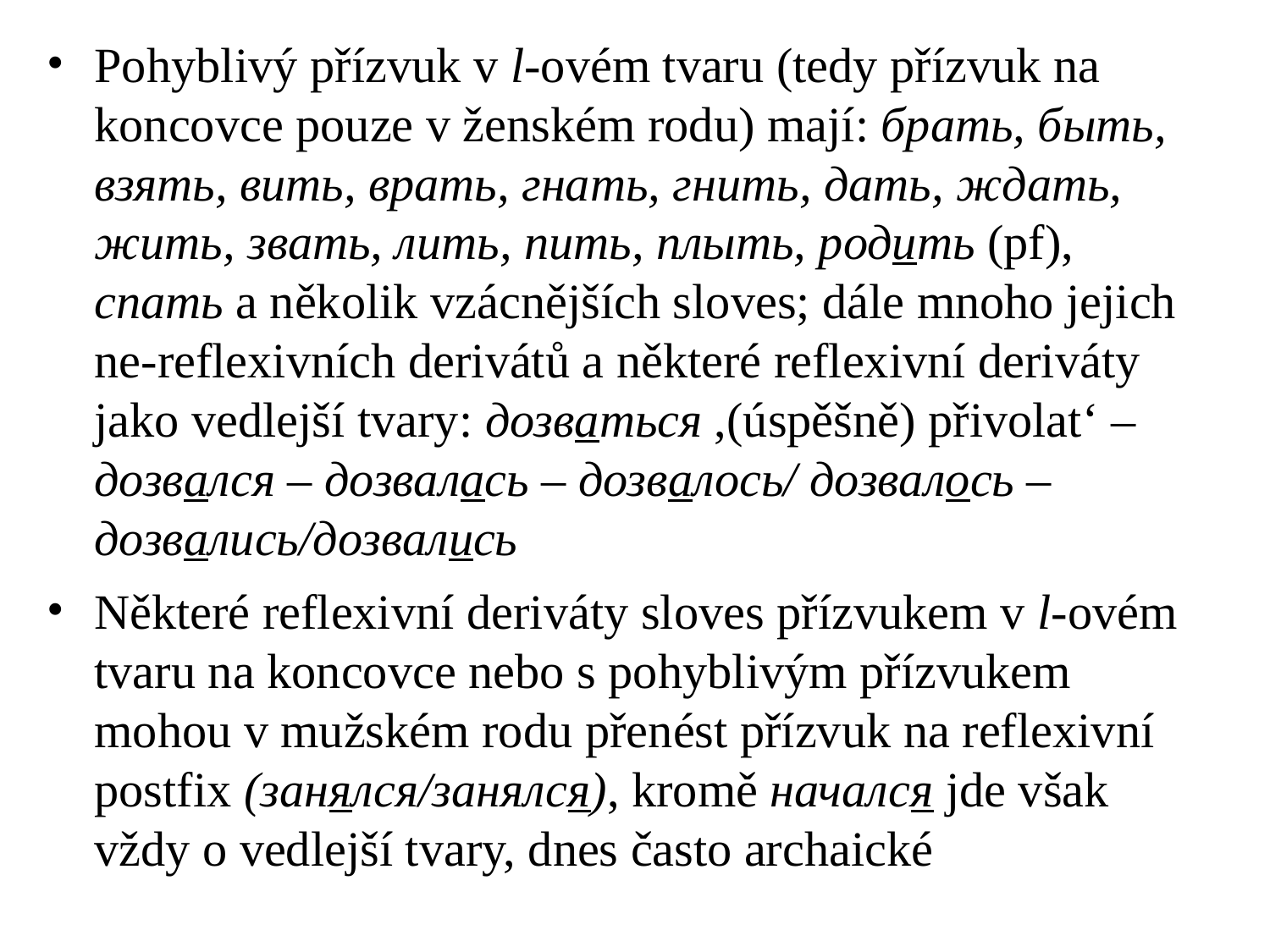

# Pohyblivý přízvuk v l-ovém tvaru (tedy přízvuk na koncovce pouze v ženském rodu) mají: брать, быть, взять, вить, врать, гнать, гнить, дать, ждать, жить, звать, лить, пить, плыть, родить (pf), спать a několik vzácnějších sloves; dále mnoho jejich ne-reflexivních derivátů a některé reflexivní deriváty jako vedlejší tvary: дозваться ,(úspěšně) přivolat‘ – дозвался – дозвалась – дозвалось/ дозвалось – дозвались/дозвались
Některé reflexivní deriváty sloves přízvukem v l-ovém tvaru na koncovce nebo s pohyblivým přízvukem mohou v mužském rodu přenést přízvuk na reflexivní postfix (занялся/занялся), kromě начался jde však vždy o vedlejší tvary, dnes často archaické